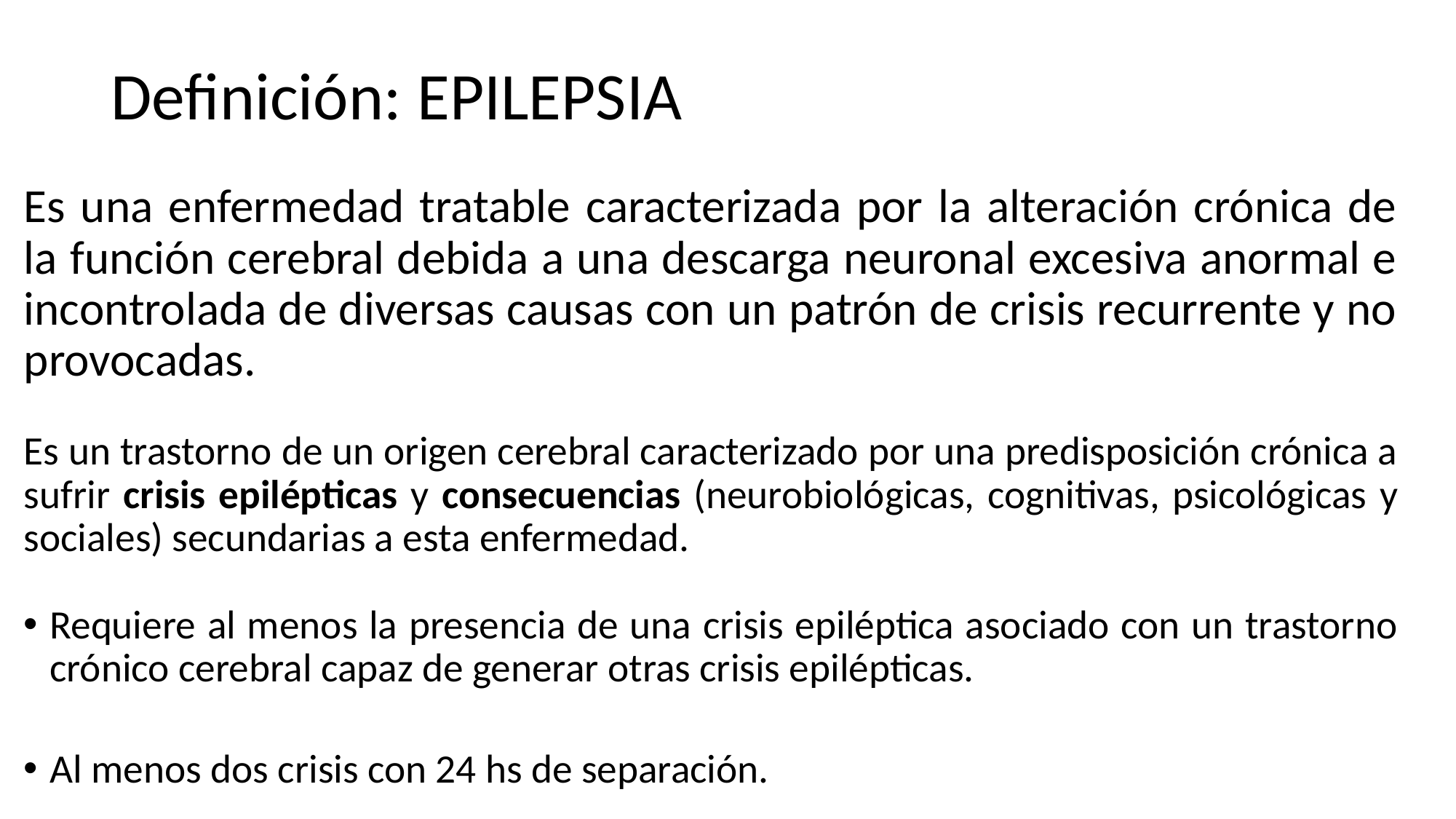

# Definición: EPILEPSIA
Es una enfermedad tratable caracterizada por la alteración crónica de la función cerebral debida a una descarga neuronal excesiva anormal e incontrolada de diversas causas con un patrón de crisis recurrente y no provocadas.

Es un trastorno de un origen cerebral caracterizado por una predisposición crónica a sufrir crisis epilépticas y consecuencias (neurobiológicas, cognitivas, psicológicas y sociales) secundarias a esta enfermedad.

Requiere al menos la presencia de una crisis epiléptica asociado con un trastorno crónico cerebral capaz de generar otras crisis epilépticas.

Al menos dos crisis con 24 hs de separación.